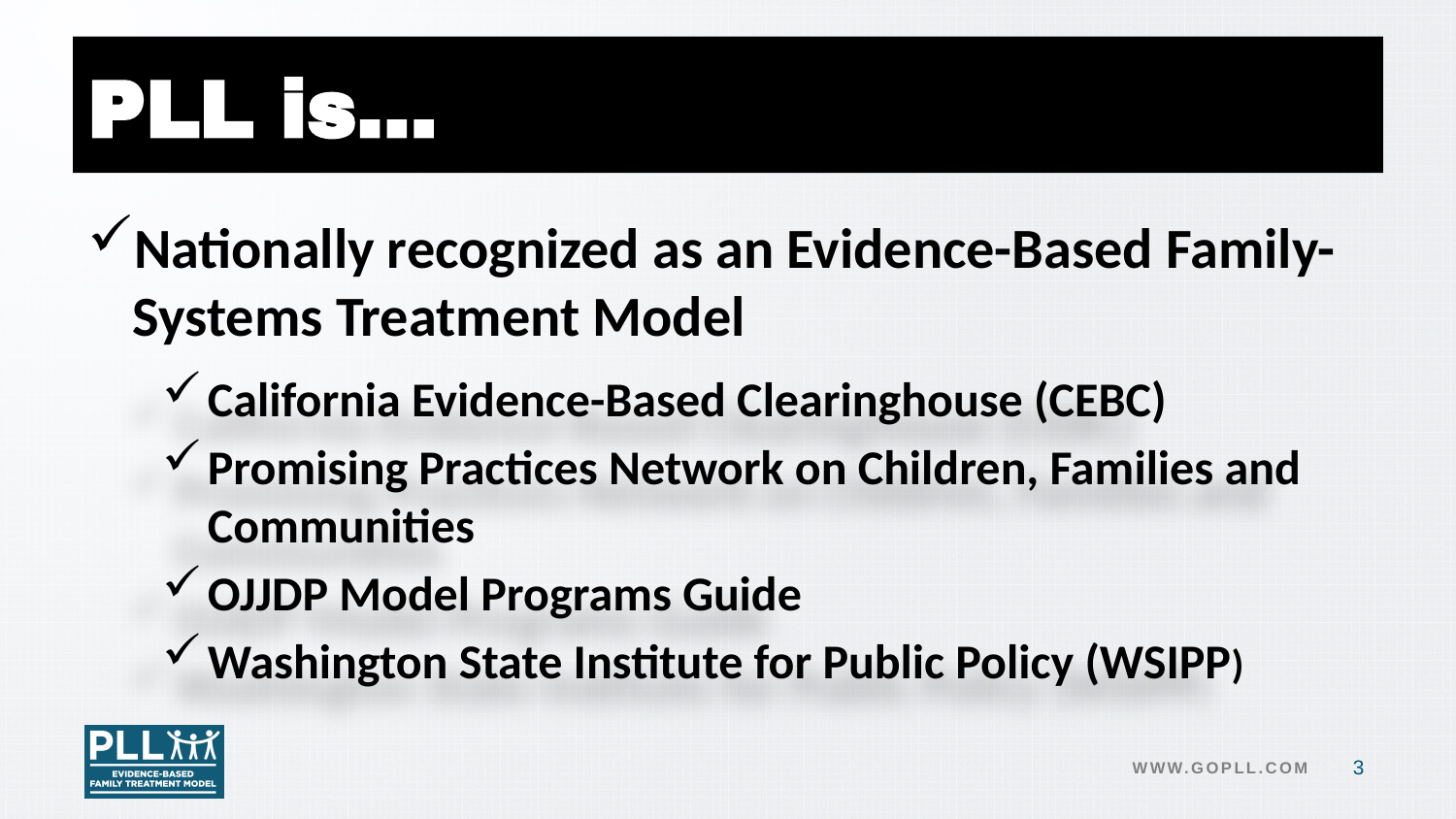

# PLL is…
Nationally recognized as an Evidence-Based Family-Systems Treatment Model

California Evidence-Based Clearinghouse (CEBC)
Promising Practices Network on Children, Families and Communities
OJJDP Model Programs Guide
Washington State Institute for Public Policy (WSIPP)